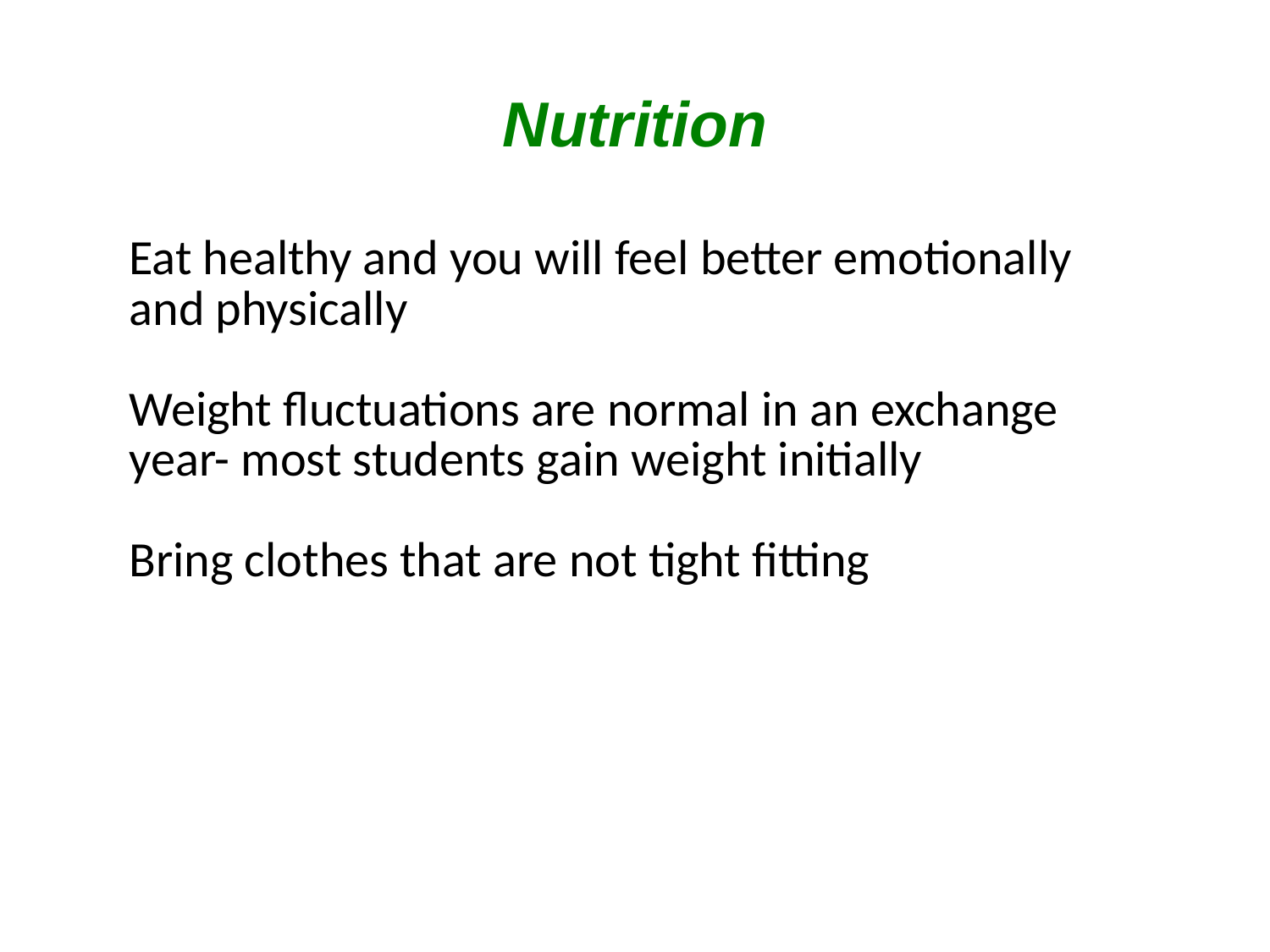

Nutrition
Eat healthy and you will feel better emotionally and physically

Weight fluctuations are normal in an exchange year- most students gain weight initially

Bring clothes that are not tight fitting